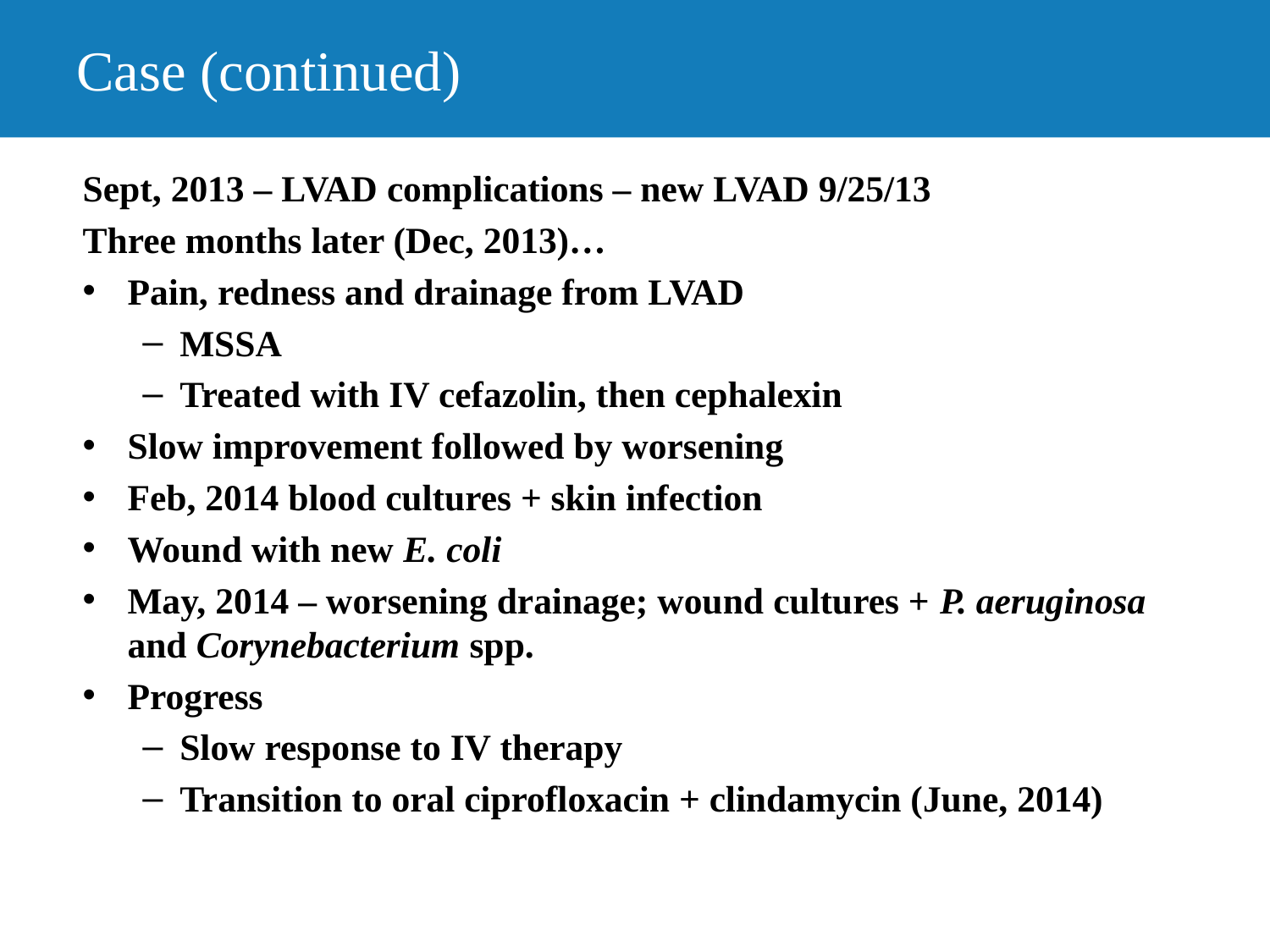

# Case (continued)
Sept, 2013 – LVAD complications – new LVAD 9/25/13
Three months later (Dec, 2013)…
Pain, redness and drainage from LVAD
MSSA
Treated with IV cefazolin, then cephalexin
Slow improvement followed by worsening
Feb, 2014 blood cultures + skin infection
Wound with new E. coli
May, 2014 – worsening drainage; wound cultures + P. aeruginosa and Corynebacterium spp.
Progress
Slow response to IV therapy
Transition to oral ciprofloxacin + clindamycin (June, 2014)